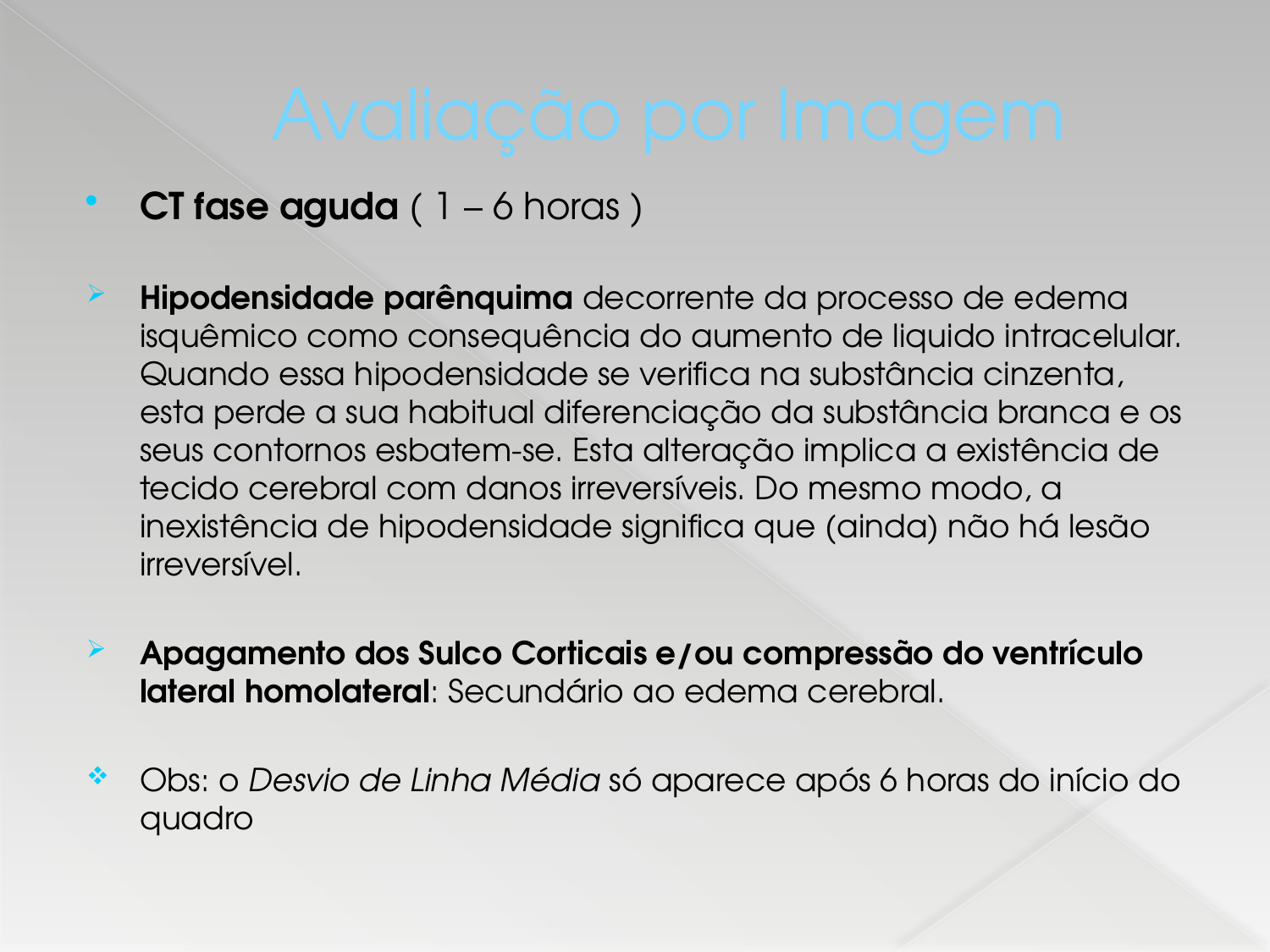

# Avaliação por Imagem
CT fase aguda ( 1 – 6 horas )

Hipodensidade parênquima decorrente da processo de edema isquêmico como consequência do aumento de liquido intracelular. Quando essa hipodensidade se verifica na substância cinzenta, esta perde a sua habitual diferenciação da substância branca e os seus contornos esbatem-se. Esta alteração implica a existência de tecido cerebral com danos irreversíveis. Do mesmo modo, a inexistência de hipodensidade significa que (ainda) não há lesão irreversível.

Apagamento dos Sulco Corticais e/ou compressão do ventrículo lateral homolateral: Secundário ao edema cerebral.

Obs: o Desvio de Linha Média só aparece após 6 horas do início do quadro